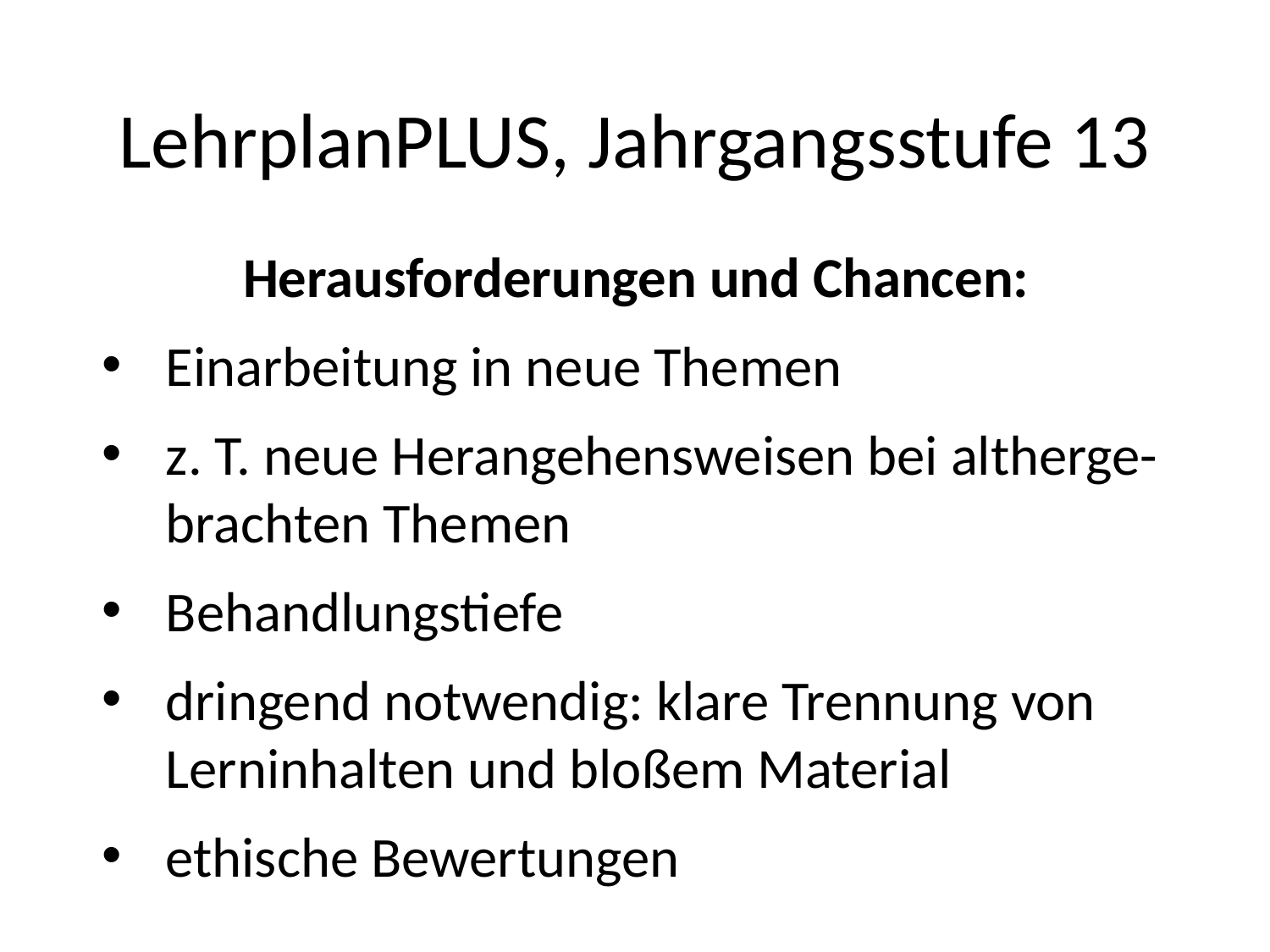

# LehrplanPLUS, Jahrgangsstufe 13
Herausforderungen und Chancen:
Einarbeitung in neue Themen
z. T. neue Herangehensweisen bei altherge-brachten Themen
Behandlungstiefe
dringend notwendig: klare Trennung von Lerninhalten und bloßem Material
ethische Bewertungen